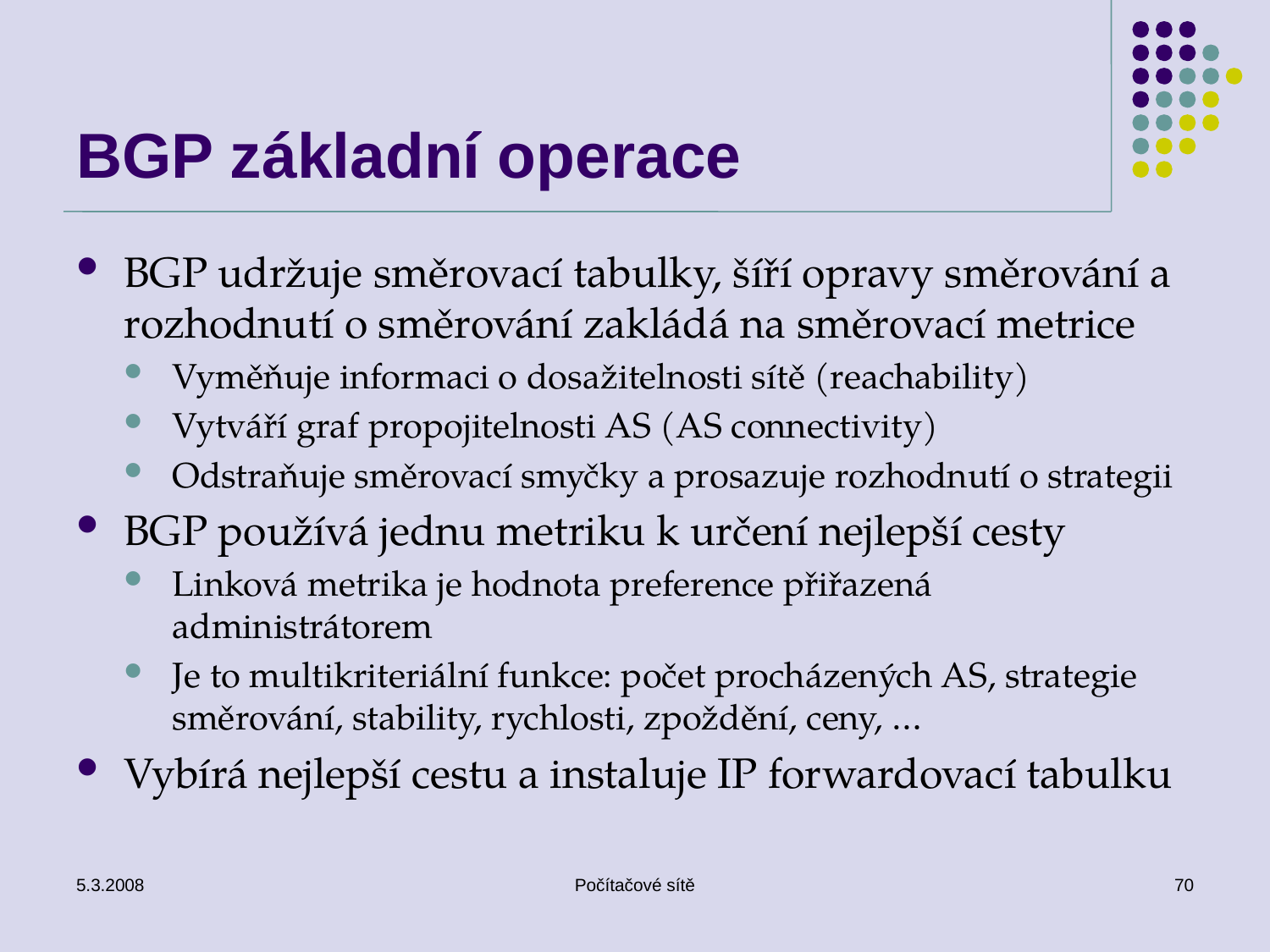

# BGP základní operace
BGP udržuje směrovací tabulky, šíří opravy směrování a rozhodnutí o směrování zakládá na směrovací metrice
Vyměňuje informaci o dosažitelnosti sítě (reachability)
Vytváří graf propojitelnosti AS (AS connectivity)
Odstraňuje směrovací smyčky a prosazuje rozhodnutí o strategii
BGP používá jednu metriku k určení nejlepší cesty
Linková metrika je hodnota preference přiřazená administrátorem
Je to multikriteriální funkce: počet procházených AS, strategie směrování, stability, rychlosti, zpoždění, ceny, …
Vybírá nejlepší cestu a instaluje IP forwardovací tabulku

5.3.2008
Počítačové sítě
70